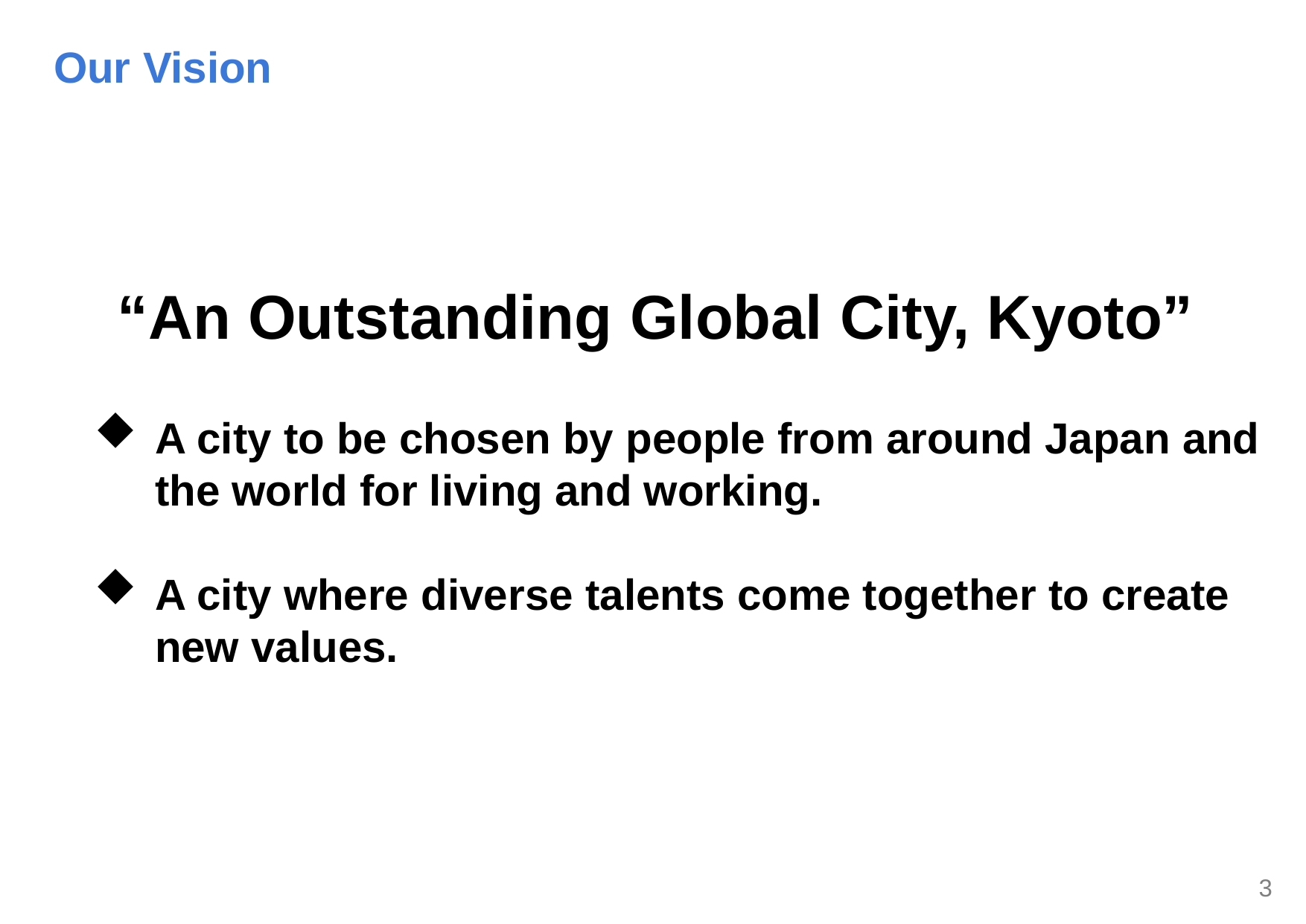

# Our Vision
“An Outstanding Global City, Kyoto”

A city to be chosen by people from around Japan and the world for living and working.

A city where diverse talents come together to create new values.
3